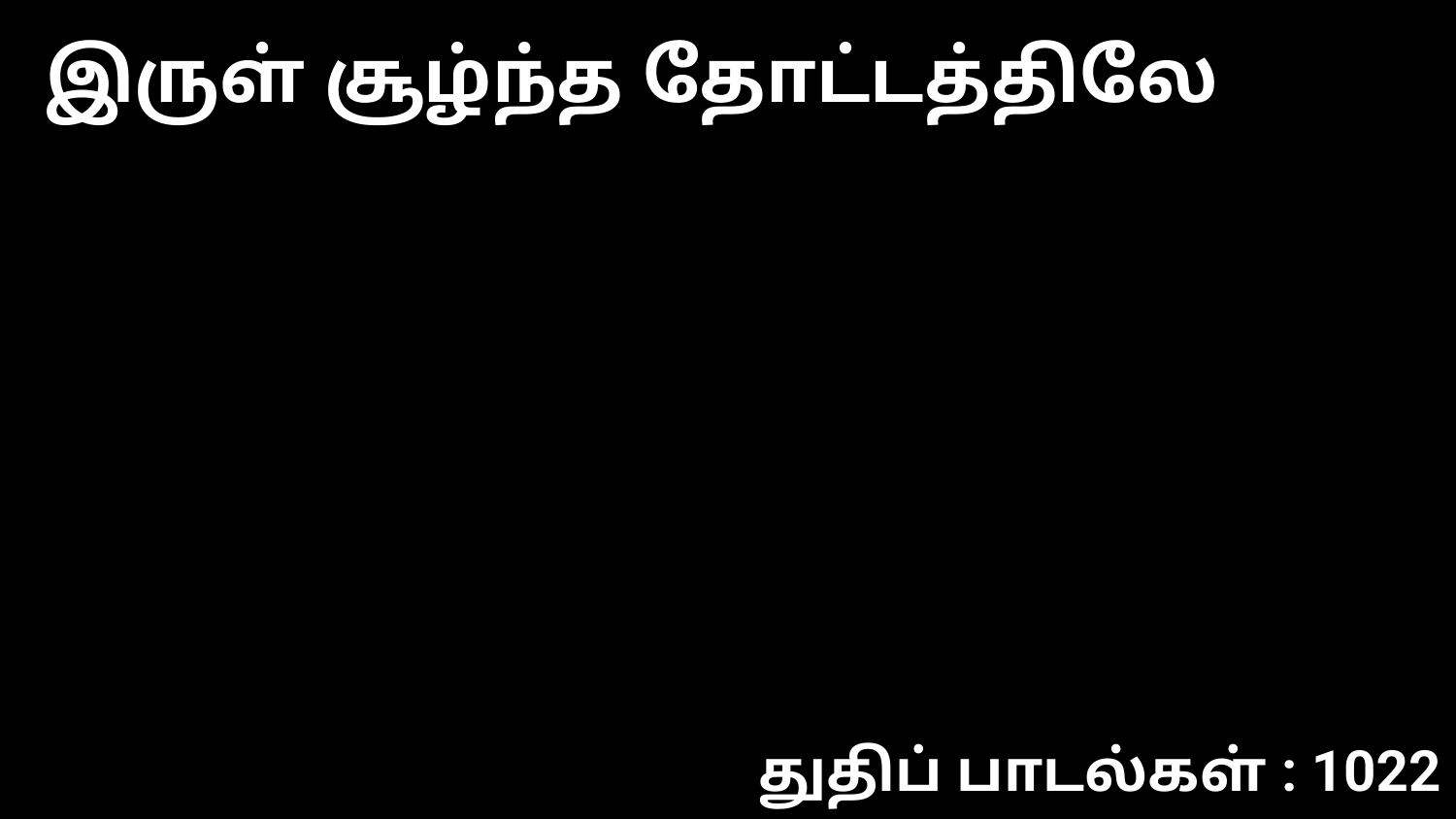

இருள் சூழ்ந்த தோட்டத்திலே
துதிப் பாடல்கள் : 1022